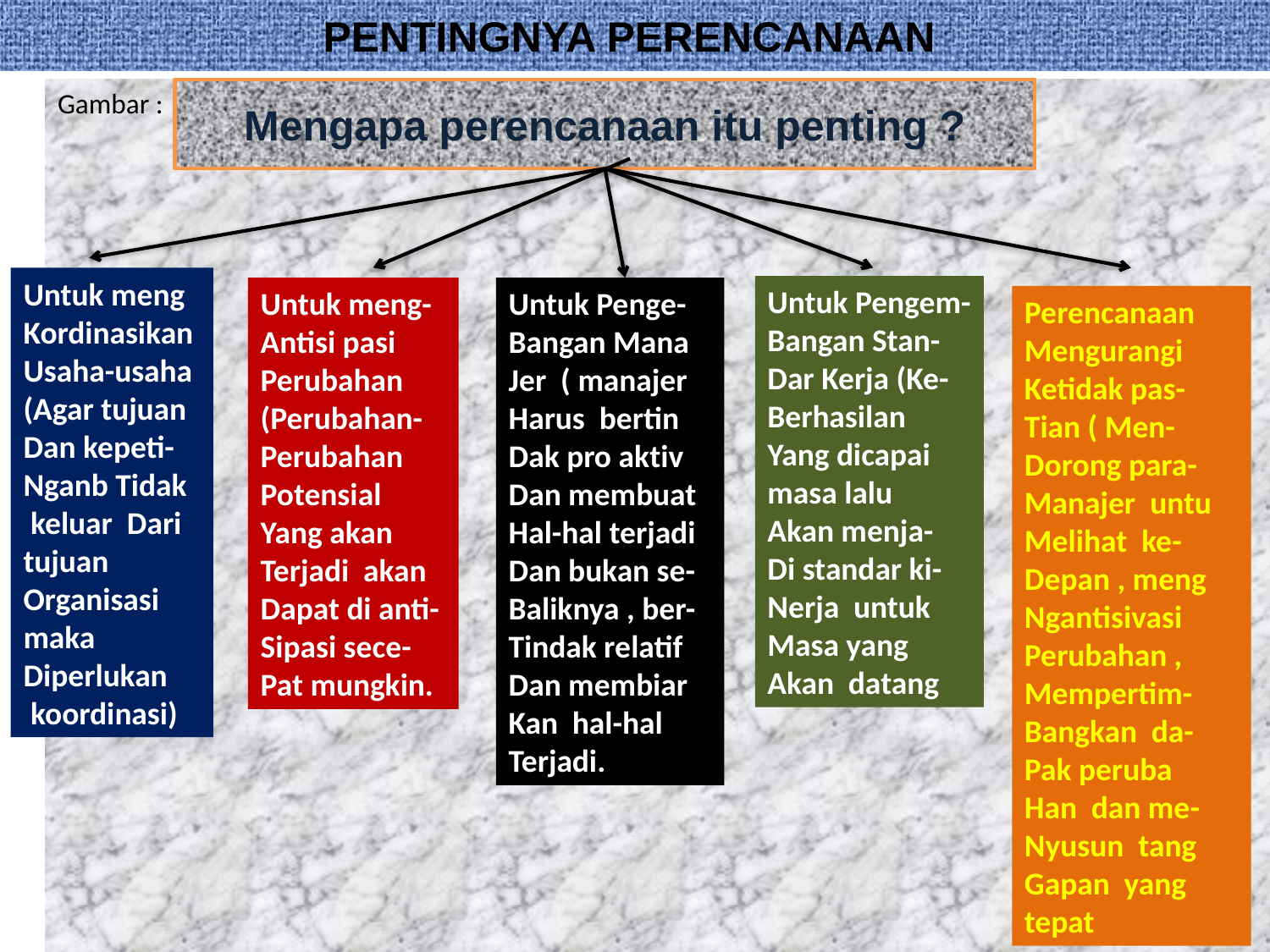

# PENTINGNYA PERENCANAAN
Gambar :
Mengapa perencanaan itu penting ?
Untuk meng
Kordinasikan
Usaha-usaha
(Agar tujuan
Dan kepeti-
Nganb Tidak
 keluar  Dari
tujuan
Organisasi
maka
Diperlukan
 koordinasi)
Untuk Pengem-
Bangan Stan-
Dar Kerja (Ke-
Berhasilan
Yang dicapai
masa lalu
Akan menja-
Di standar ki-
Nerja  untuk
Masa yang
Akan  datang
Untuk meng-
Antisi pasi
Perubahan
(Perubahan-
Perubahan
Potensial
Yang akan
Terjadi  akan
Dapat di anti-
Sipasi sece-
Pat mungkin.
Untuk Penge-
Bangan Mana
Jer  ( manajer
Harus  bertin
Dak pro aktiv
Dan membuat
Hal-hal terjadi
Dan bukan se-
Baliknya , ber-
Tindak relatif
Dan membiar
Kan  hal-hal
Terjadi.
Perencanaan
Mengurangi
Ketidak pas-
Tian ( Men-
Dorong para-
Manajer  untu
Melihat  ke-
Depan , meng
Ngantisivasi
Perubahan ,
Mempertim-
Bangkan  da-
Pak peruba
Han  dan me-
Nyusun  tang
Gapan  yang
tepat